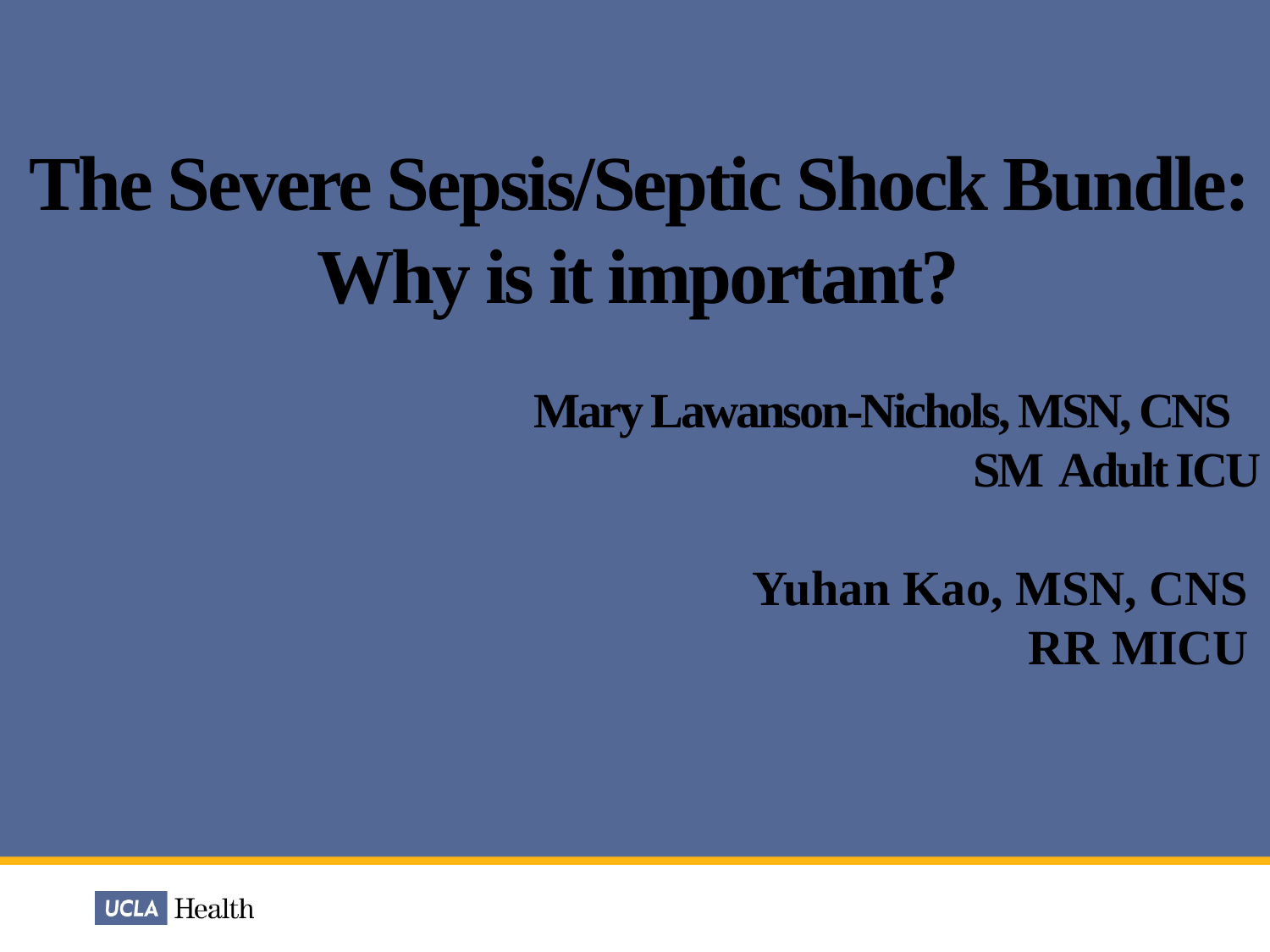

The Severe Sepsis/Septic Shock Bundle: Why is it important?

Mary Lawanson-Nichols, MSN, CNS
SM  Adult ICU

Yuhan Kao, MSN, CNS
RR MICU